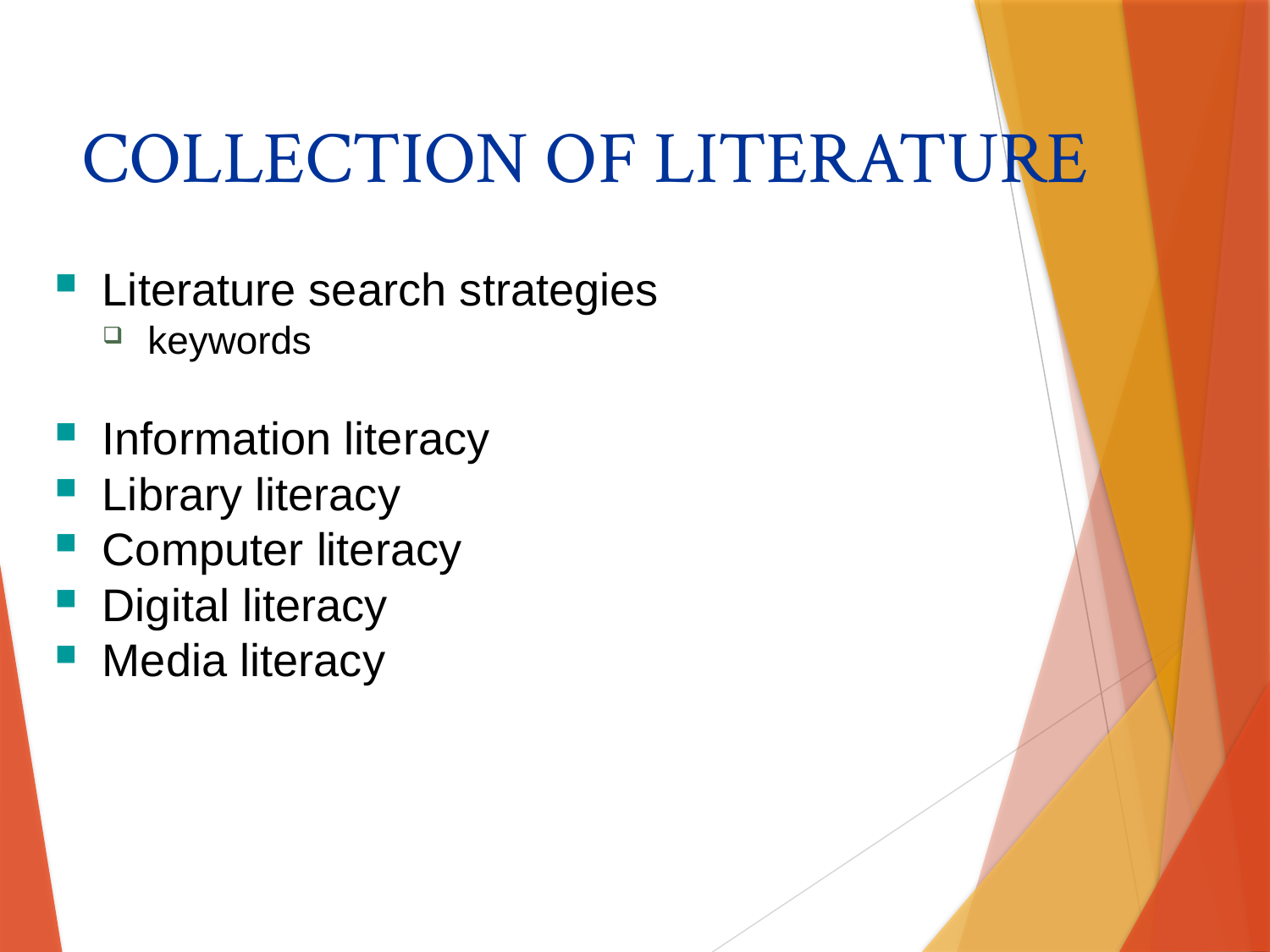

COLLECTION OF LITERATURE
Literature search strategies
keywords

Information literacy
Library literacy
Computer literacy
Digital literacy
Media literacy